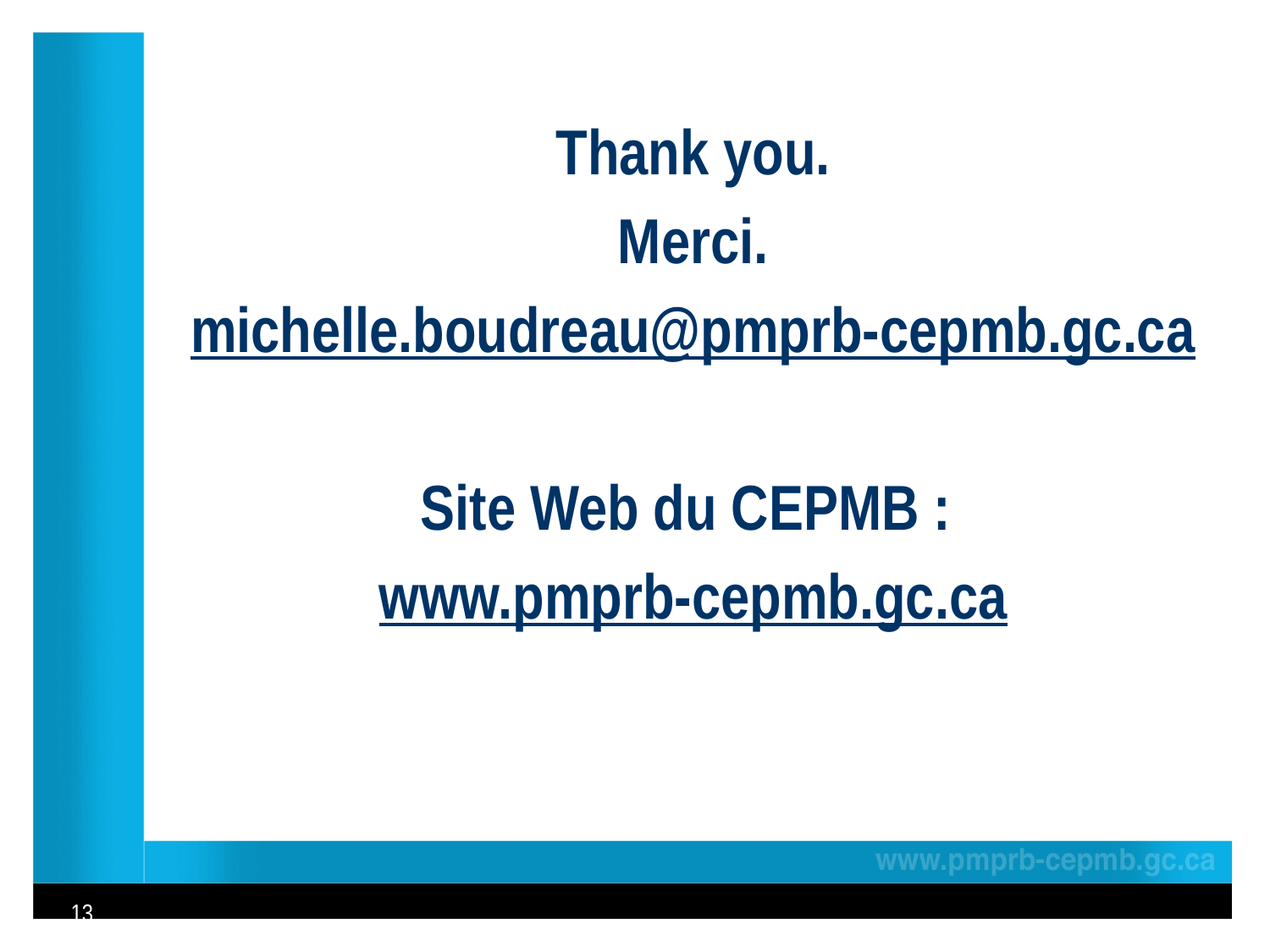

Thank you.
Merci.
michelle.boudreau@pmprb-cepmb.gc.ca

Site Web du CEPMB :
www.pmprb-cepmb.gc.ca

13